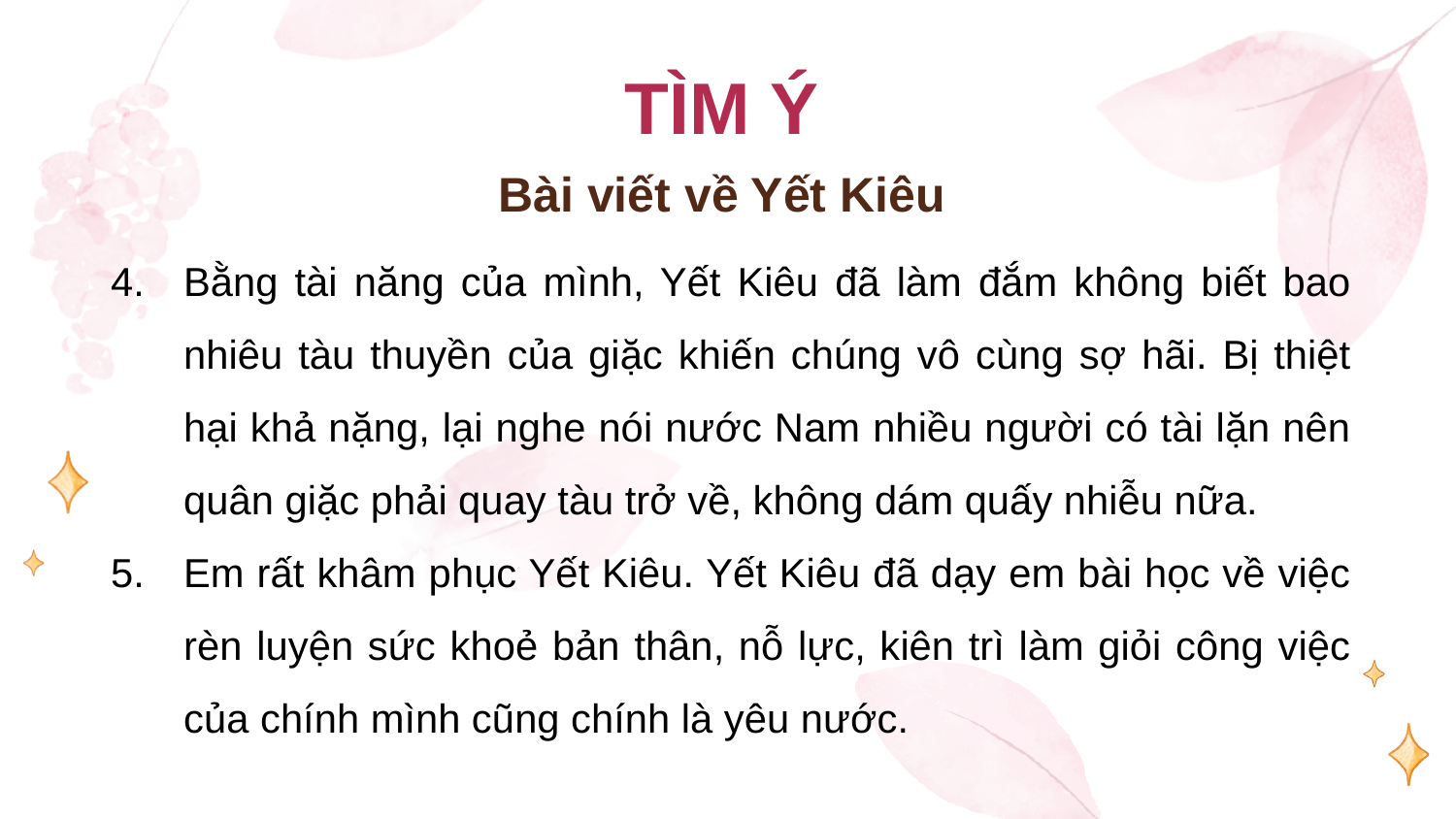

TÌM Ý
Bài viết về Yết Kiêu
Bằng tài năng của mình, Yết Kiêu đã làm đắm không biết bao nhiêu tàu thuyền của giặc khiến chúng vô cùng sợ hãi. Bị thiệt hại khả nặng, lại nghe nói nước Nam nhiều người có tài lặn nên quân giặc phải quay tàu trở về, không dám quấy nhiễu nữa.
Em rất khâm phục Yết Kiêu. Yết Kiêu đã dạy em bài học về việc rèn luyện sức khoẻ bản thân, nỗ lực, kiên trì làm giỏi công việc của chính mình cũng chính là yêu nước.